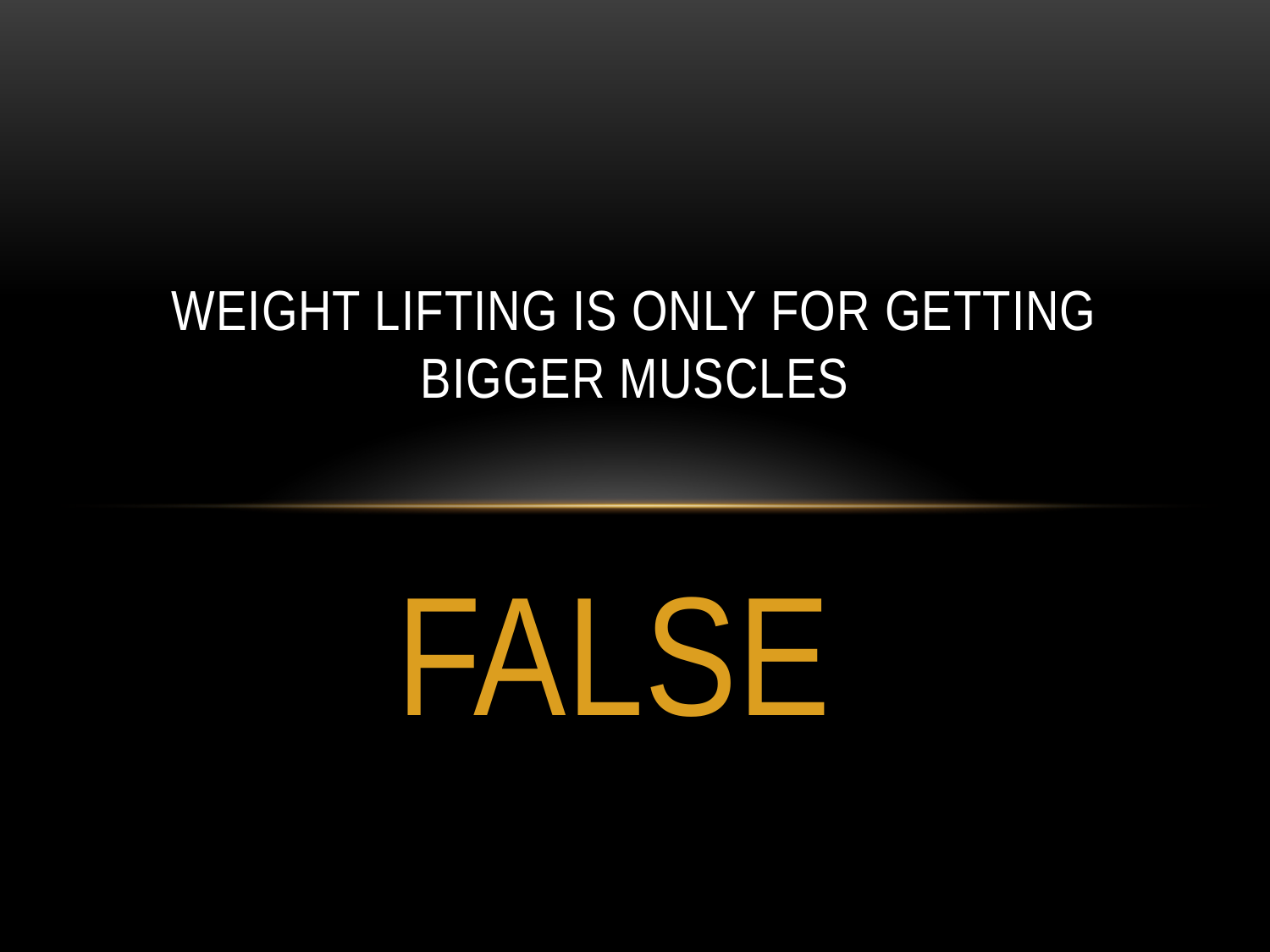

# WEIGHT LIFTING IS ONLY FOR GETTING BIGGER MUSCLES
FALSE